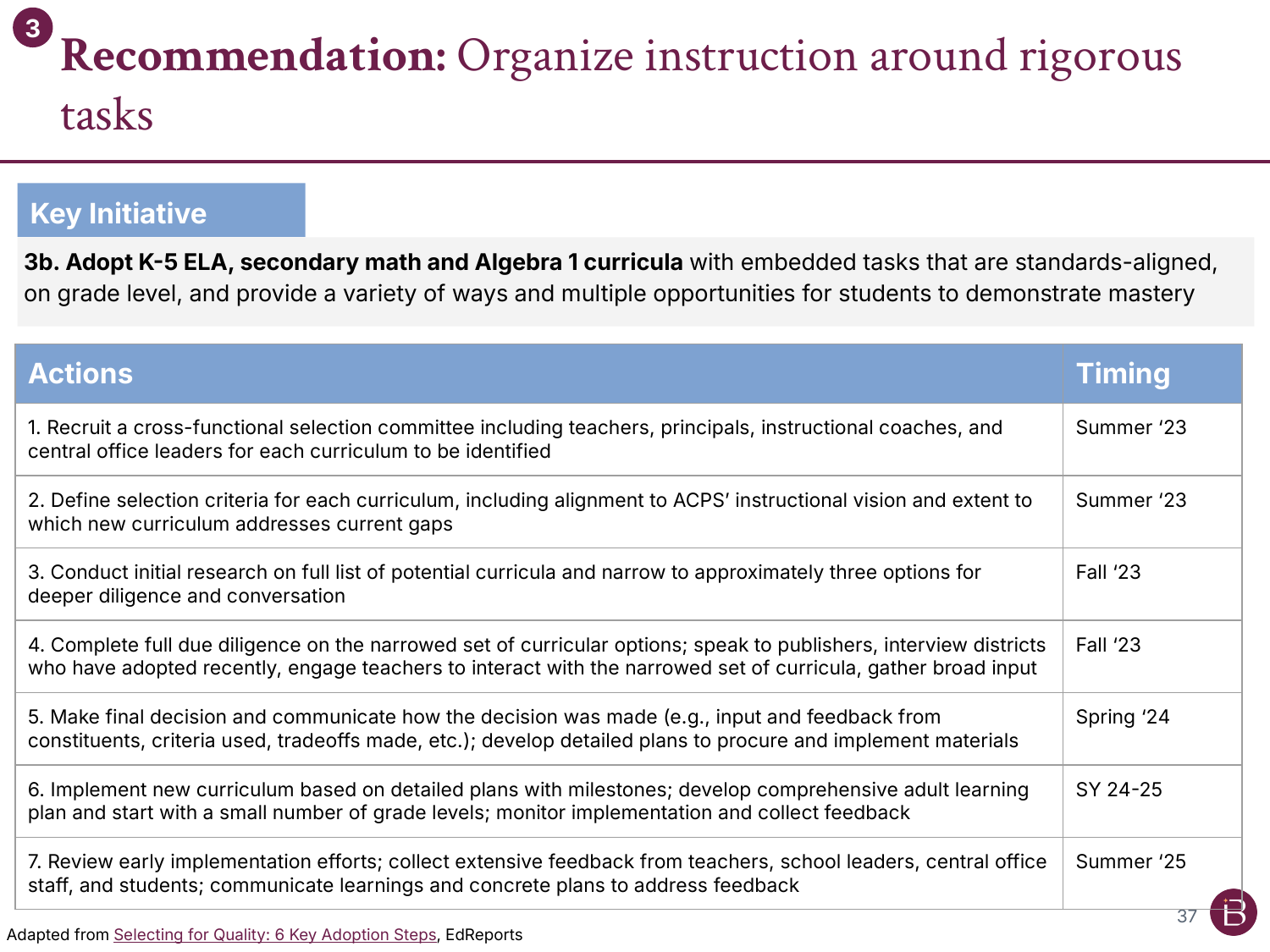

# Recommendation: Organize instruction around rigorous tasks
3
Key Initiative
3b. Adopt K-5 ELA, secondary math and Algebra 1 curricula with embedded tasks that are standards-aligned, on grade level, and provide a variety of ways and multiple opportunities for students to demonstrate mastery
| Actions | Timing |
| --- | --- |
| 1. Recruit a cross-functional selection committee including teachers, principals, instructional coaches, and central office leaders for each curriculum to be identified | Summer ‘23 |
| 2. Define selection criteria for each curriculum, including alignment to ACPS’ instructional vision and extent to which new curriculum addresses current gaps | Summer ‘23 |
| 3. Conduct initial research on full list of potential curricula and narrow to approximately three options for deeper diligence and conversation | Fall ‘23 |
| 4. Complete full due diligence on the narrowed set of curricular options; speak to publishers, interview districts who have adopted recently, engage teachers to interact with the narrowed set of curricula, gather broad input | Fall ‘23 |
| 5. Make final decision and communicate how the decision was made (e.g., input and feedback from constituents, criteria used, tradeoffs made, etc.); develop detailed plans to procure and implement materials | Spring ‘24 |
| 6. Implement new curriculum based on detailed plans with milestones; develop comprehensive adult learning plan and start with a small number of grade levels; monitor implementation and collect feedback | SY 24-25 |
| 7. Review early implementation efforts; collect extensive feedback from teachers, school leaders, central office staff, and students; communicate learnings and concrete plans to address feedback | Summer ‘25 |
37
Adapted from Selecting for Quality: 6 Key Adoption Steps, EdReports